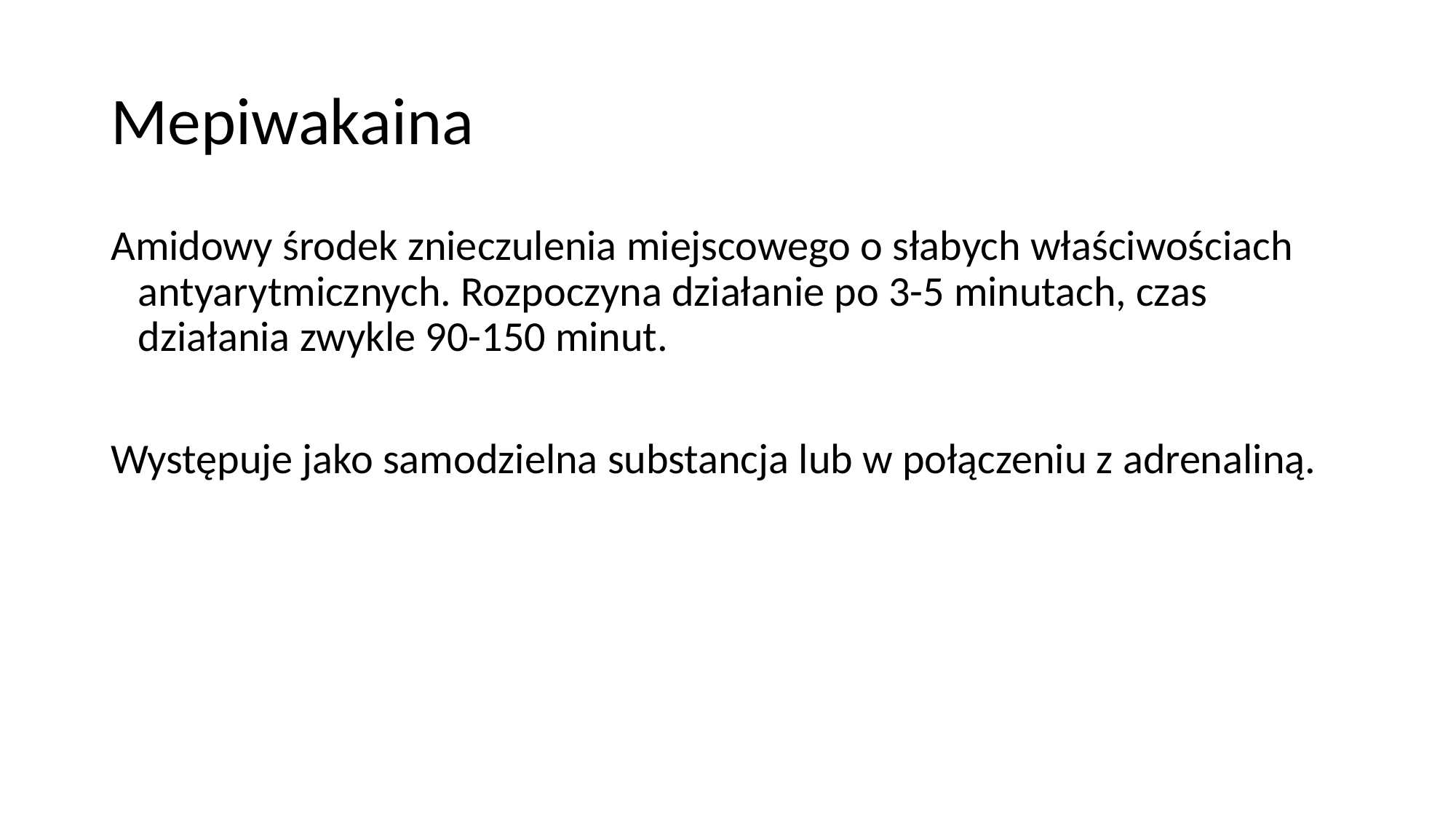

# Mepiwakaina
Amidowy środek znieczulenia miejscowego o słabych właściwościach antyarytmicznych. Rozpoczyna działanie po 3-5 minutach, czas działania zwykle 90-150 minut.

Występuje jako samodzielna substancja lub w połączeniu z adrenaliną.